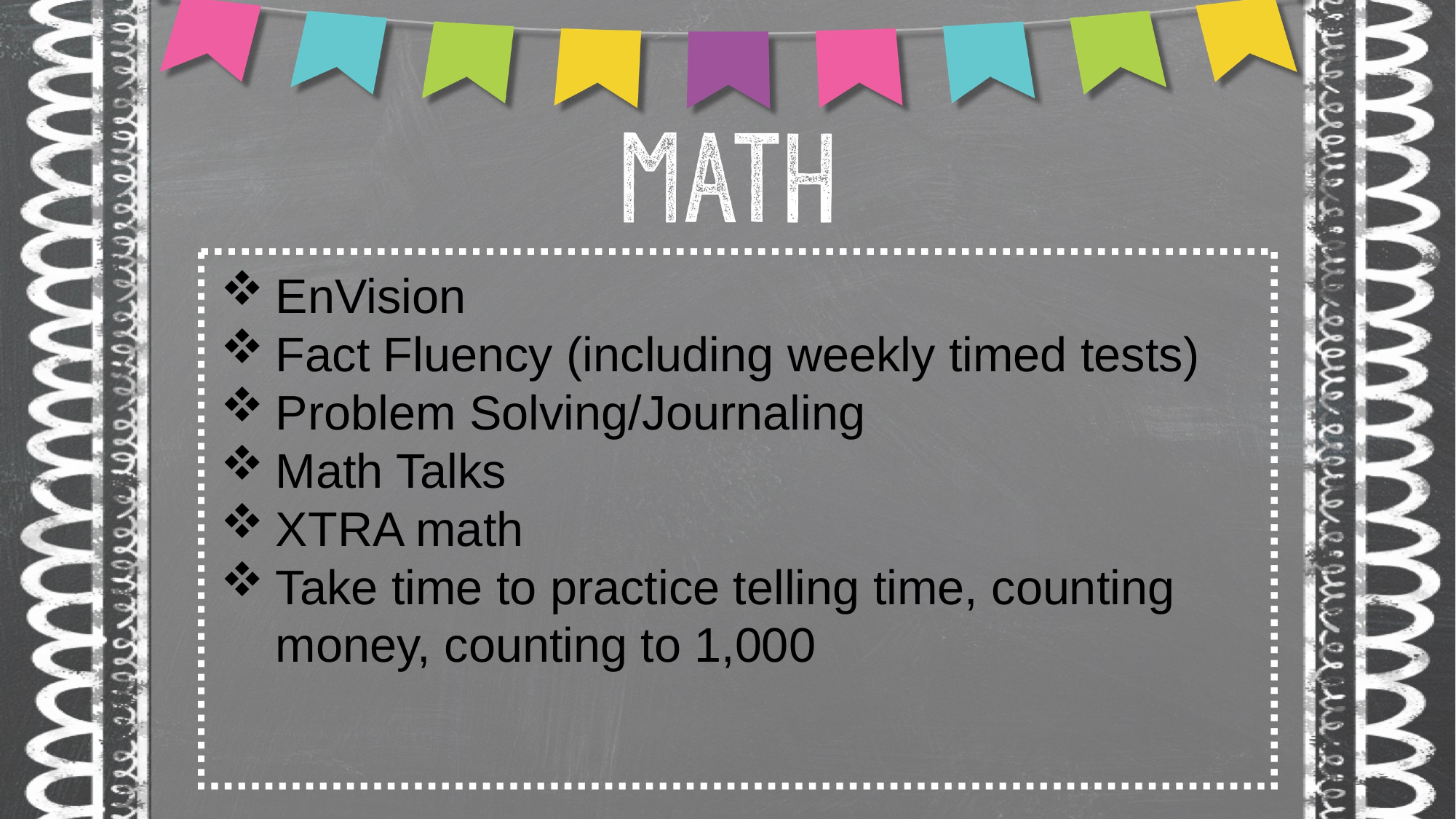

EnVision
Fact Fluency (including weekly timed tests)
Problem Solving/Journaling
Math Talks
XTRA math
Take time to practice telling time, counting money, counting to 1,000